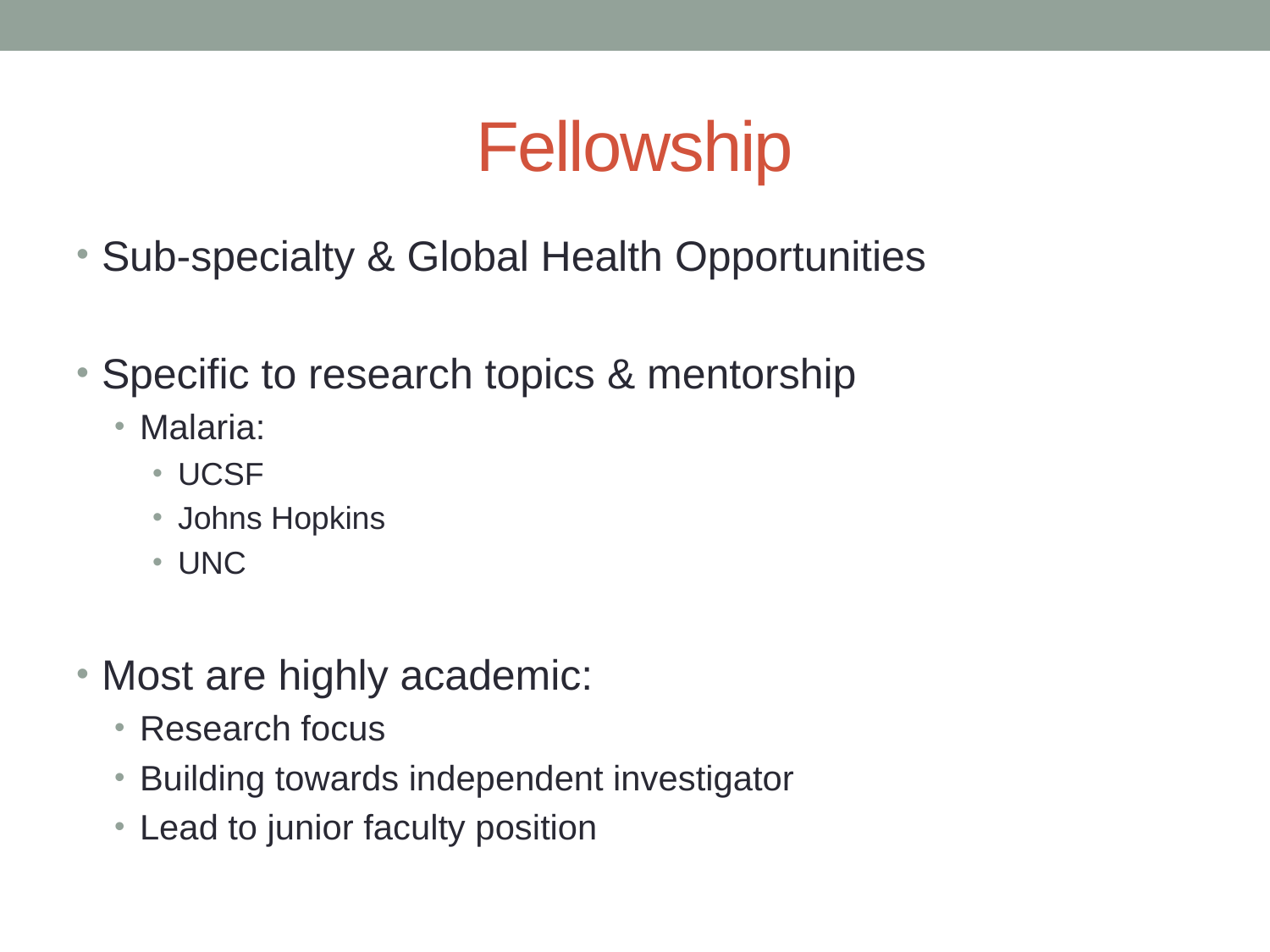

# Fellowship
Sub-specialty & Global Health Opportunities

Specific to research topics & mentorship
Malaria:
UCSF
Johns Hopkins
UNC

Most are highly academic:
Research focus
Building towards independent investigator
Lead to junior faculty position